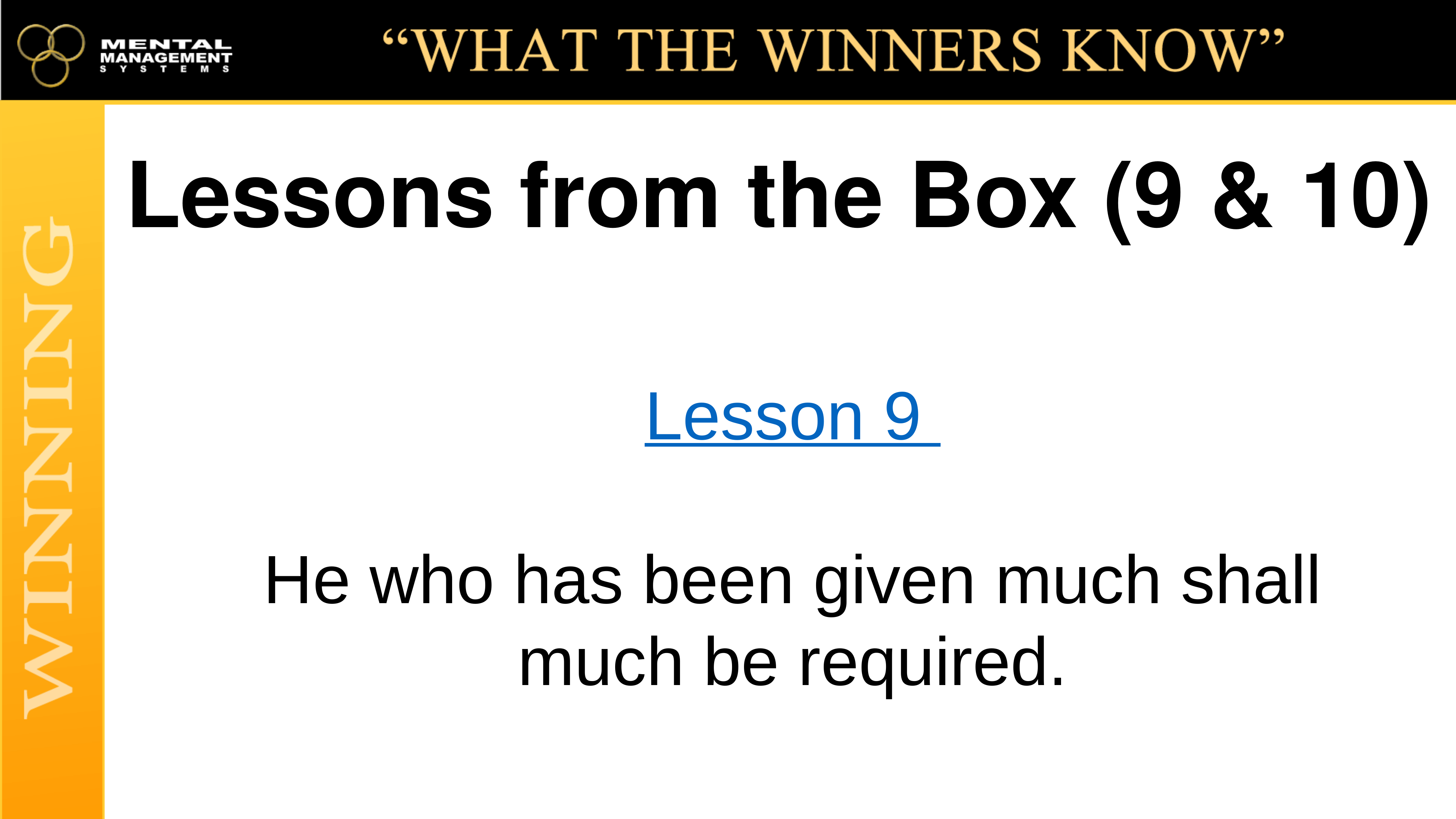

# Lessons from the Box (9 & 10)

Lesson 9

He who has been given much shall much be required.